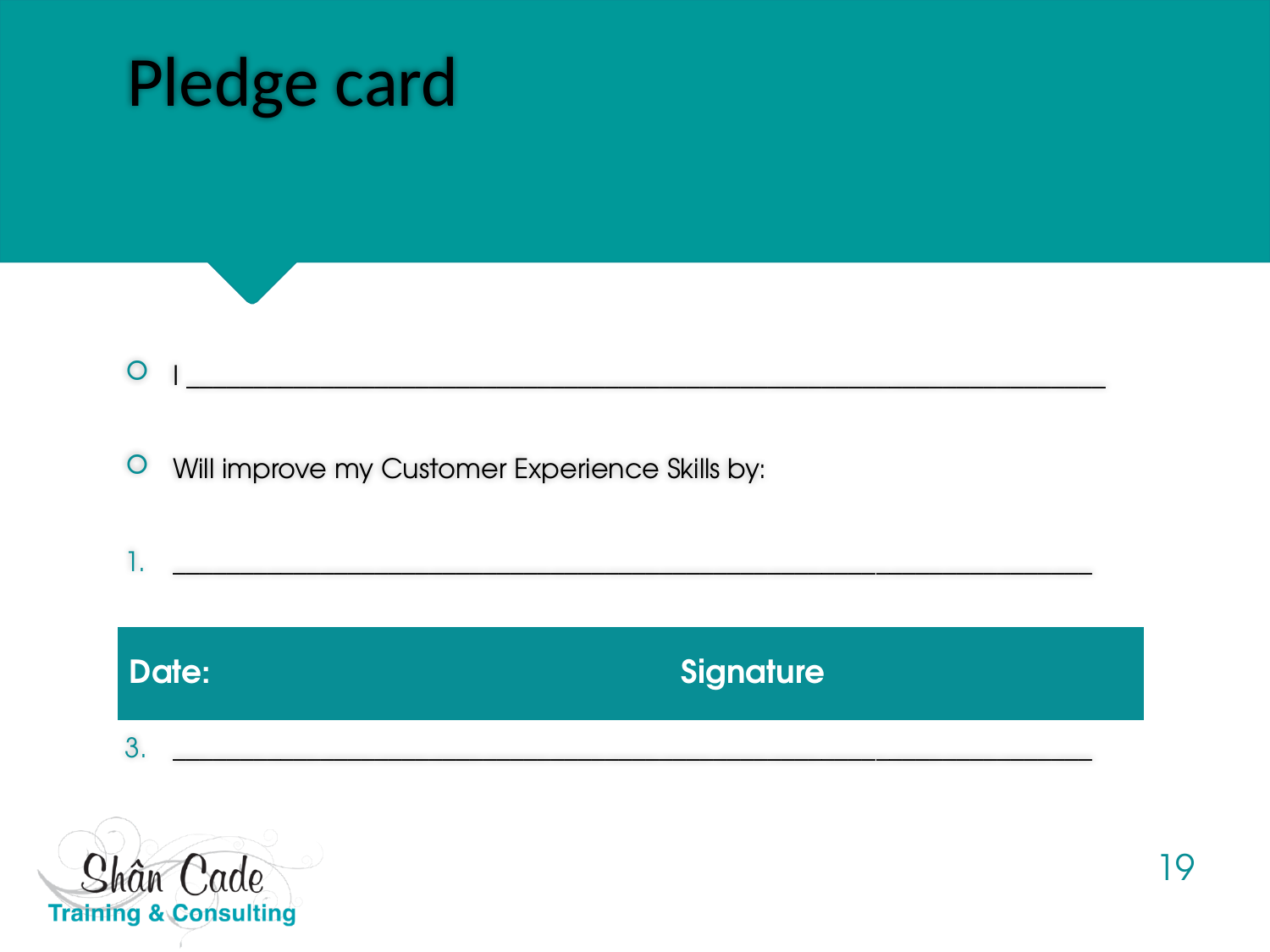

# Pledge card
I ____________________________________________________________________

Will improve my Customer Experience Skills by:

____________________________________________________________________

____________________________________________________________________

____________________________________________________________________
| Date: Signature |
| --- |
19